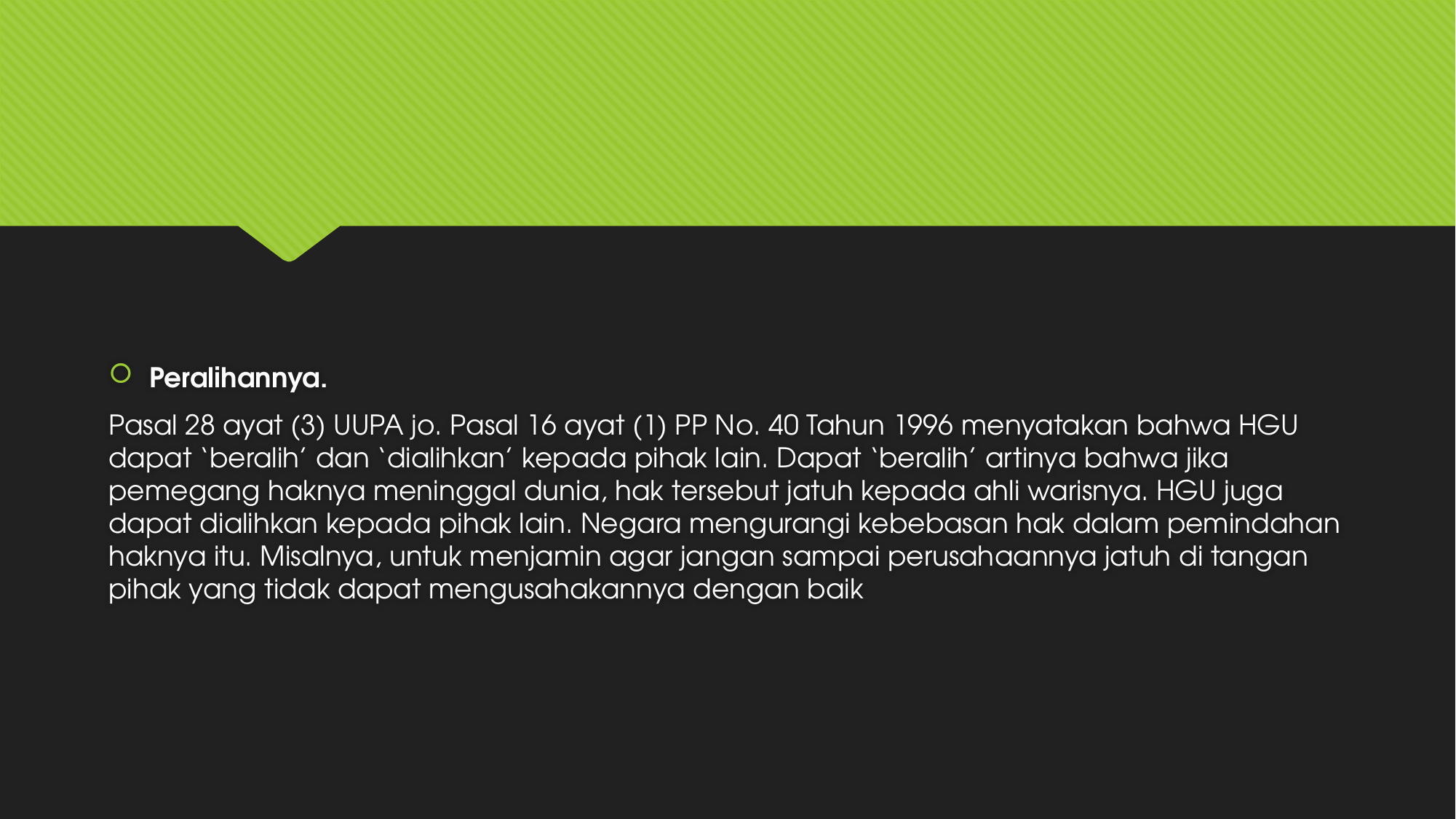

#
Peralihannya.
Pasal 28 ayat (3) UUPA jo. Pasal 16 ayat (1) PP No. 40 Tahun 1996 menyatakan bahwa HGU dapat ‘beralih’ dan ‘dialihkan’ kepada pihak lain. Dapat ‘beralih’ artinya bahwa jika pemegang haknya meninggal dunia, hak tersebut jatuh kepada ahli warisnya. HGU juga dapat dialihkan kepada pihak lain. Negara mengurangi kebebasan hak dalam pemindahan haknya itu. Misalnya, untuk menjamin agar jangan sampai perusahaannya jatuh di tangan pihak yang tidak dapat mengusahakannya dengan baik